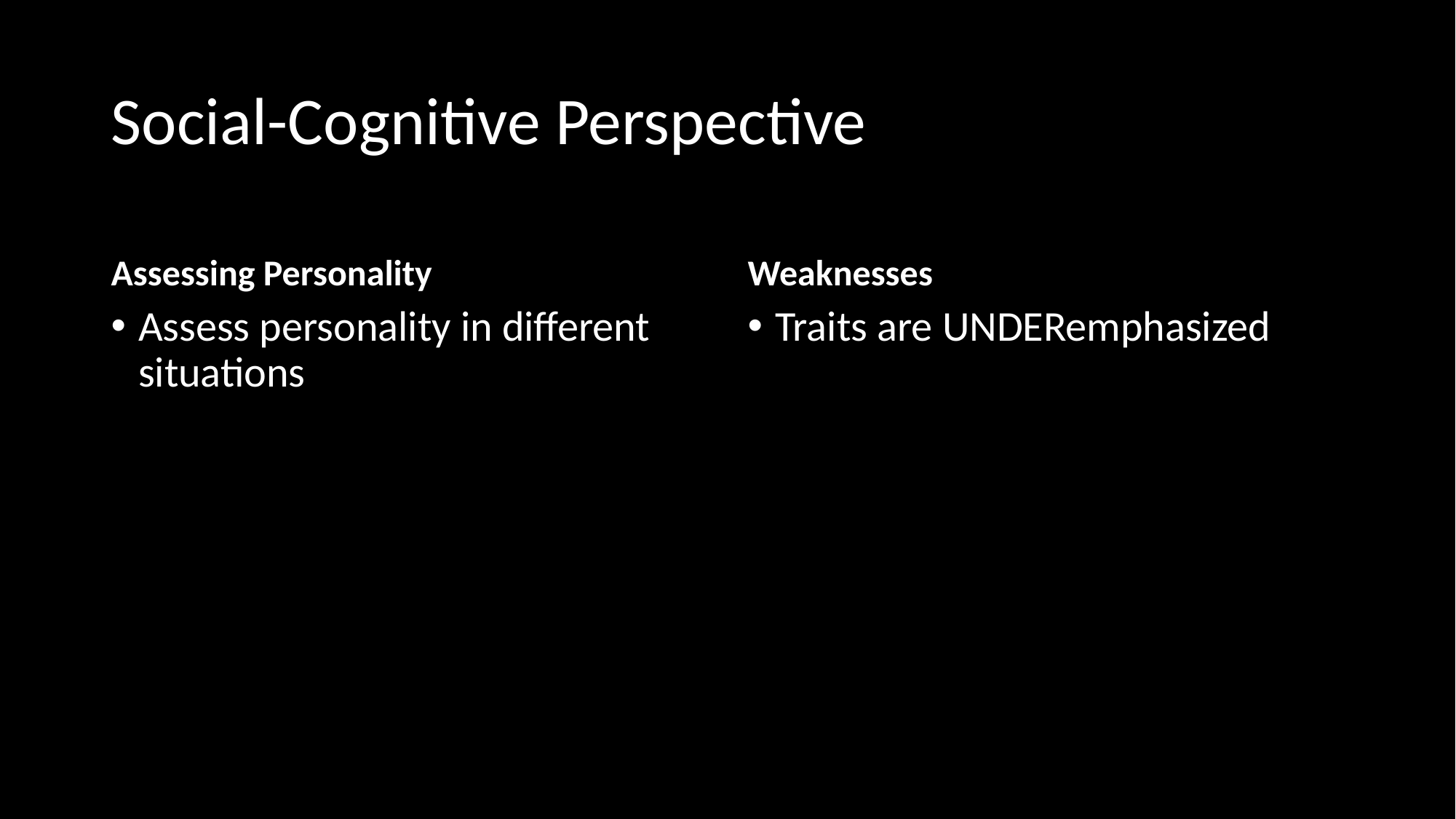

# Social-Cognitive Perspective
Assessing Personality
Weaknesses
Assess personality in different situations

Traits are UNDERemphasized